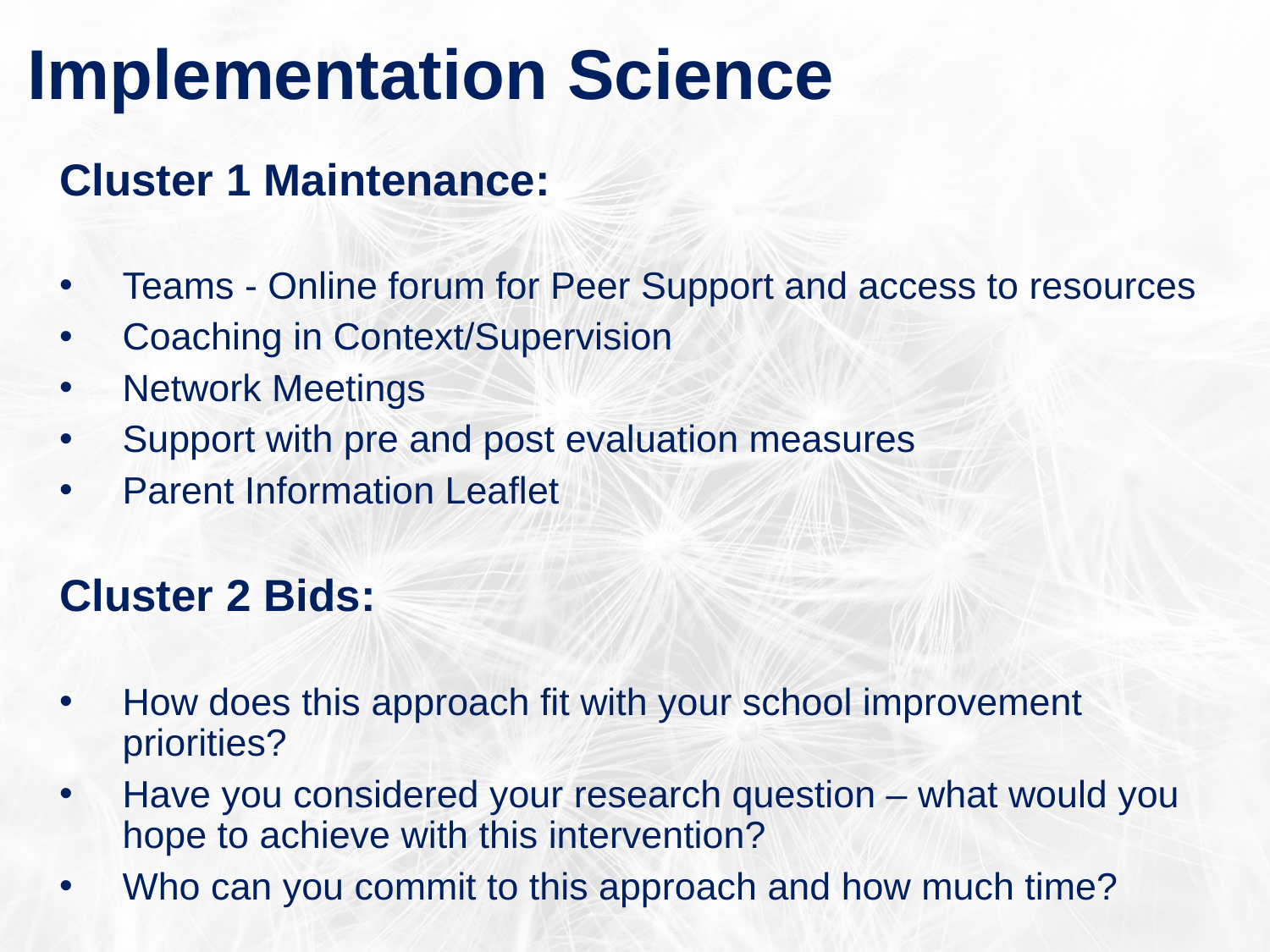

# Implementation Science
Cluster 1 Maintenance:

Teams - Online forum for Peer Support and access to resources
Coaching in Context/Supervision
Network Meetings
Support with pre and post evaluation measures
Parent Information Leaflet

Cluster 2 Bids:

How does this approach fit with your school improvement priorities?
Have you considered your research question – what would you hope to achieve with this intervention?
Who can you commit to this approach and how much time?